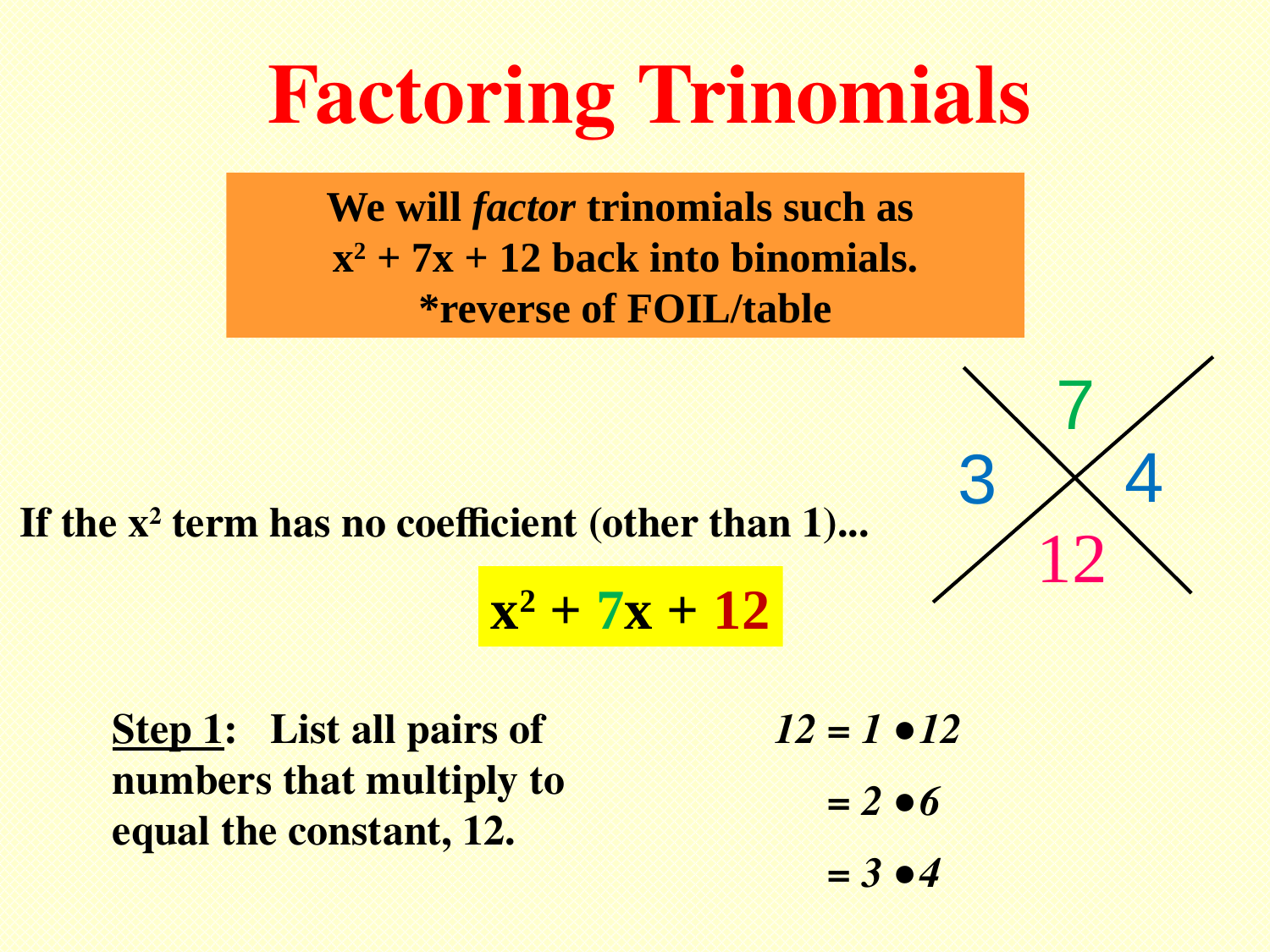

Factoring Trinomials
We will factor trinomials such as
x2 + 7x + 12 back into binomials.
*reverse of FOIL/table
7

4
3
If the x2 term has no coefficient (other than 1)...
12
x2 + 7x + 12
Step 1:   List all pairs of numbers that multiply to equal the constant, 12.
12 = 1 • 12
     = 2 • 6
     = 3 • 4